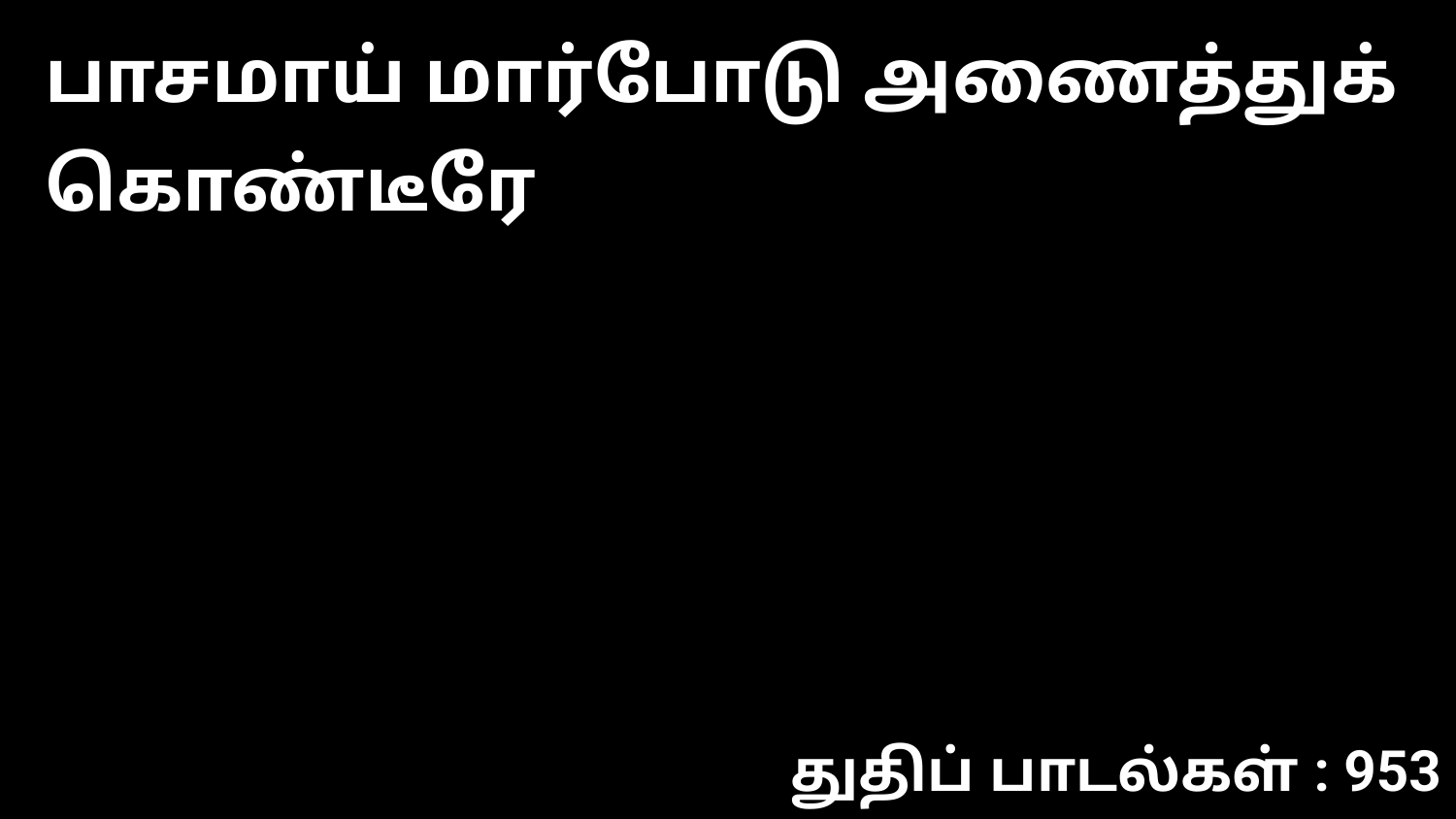

பாசமாய் மார்போடு அணைத்துக் கொண்டீரே
துதிப் பாடல்கள் : 953